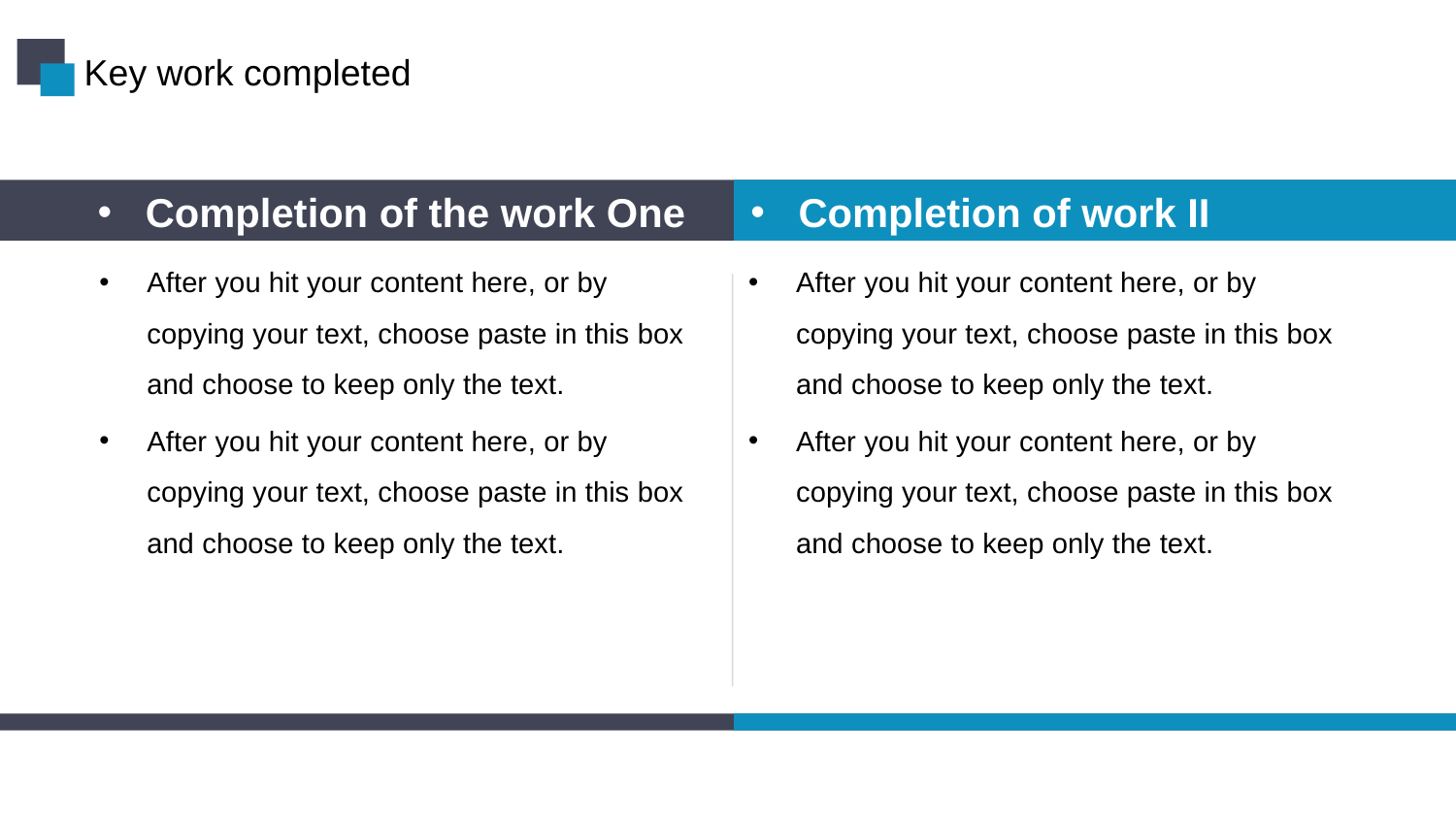

Key work completed

Completion of the work One
Completion of work II
After you hit your content here, or by copying your text, choose paste in this box and choose to keep only the text.
After you hit your content here, or by copying your text, choose paste in this box and choose to keep only the text.
After you hit your content here, or by copying your text, choose paste in this box and choose to keep only the text.
After you hit your content here, or by copying your text, choose paste in this box and choose to keep only the text.